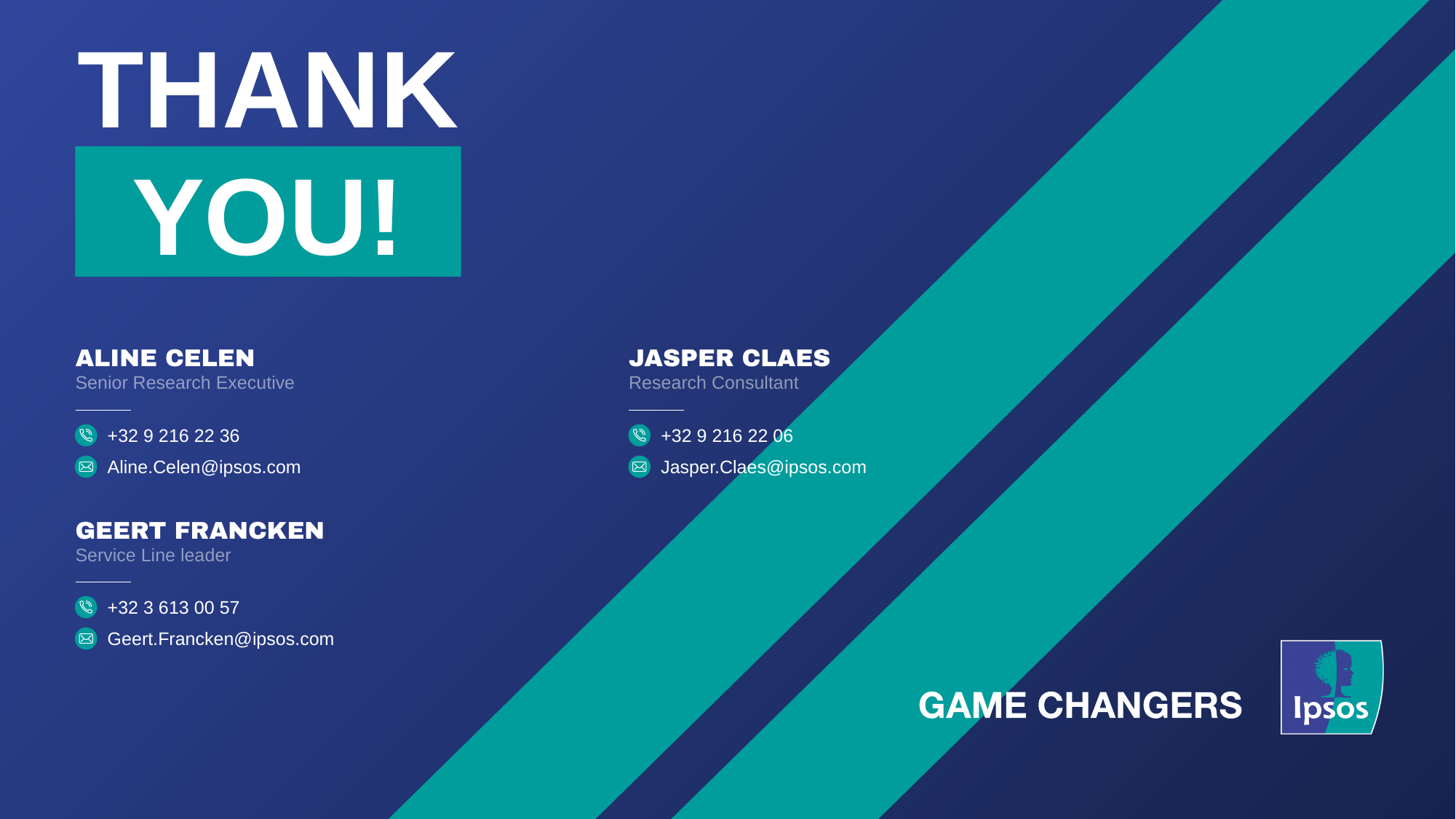

Aline Celen
Jasper claes
Senior Research Executive
Research Consultant
+32 9 216 22 36
+32 9 216 22 06
Aline.Celen@ipsos.com
Jasper.Claes@ipsos.com
Geert francken
Service Line leader
+32 3 613 00 57
Geert.Francken@ipsos.com